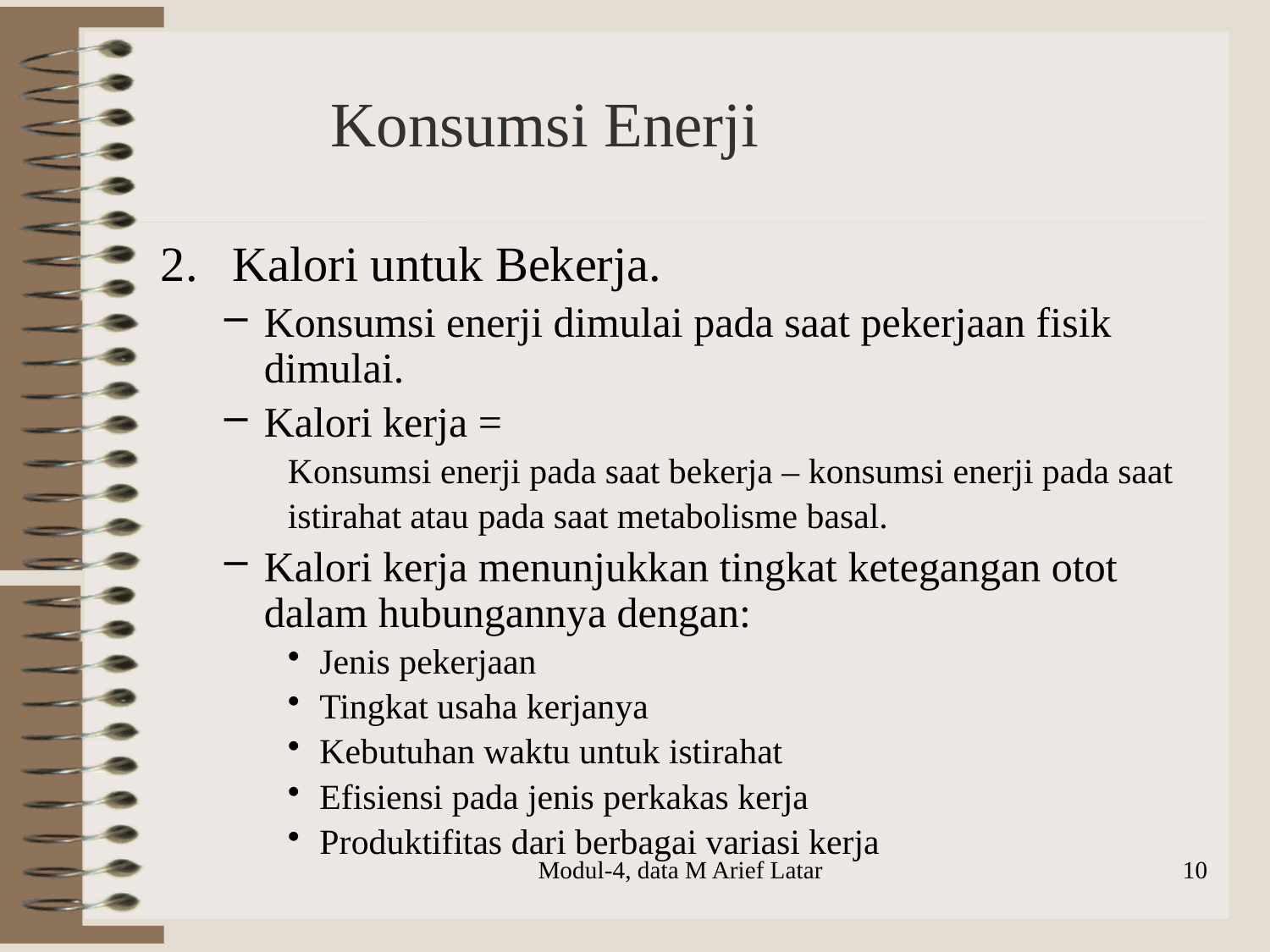

# Konsumsi Enerji
Kalori untuk Bekerja.
Konsumsi enerji dimulai pada saat pekerjaan fisik dimulai.
Kalori kerja =
Konsumsi enerji pada saat bekerja – konsumsi enerji pada saat
istirahat atau pada saat metabolisme basal.
Kalori kerja menunjukkan tingkat ketegangan otot dalam hubungannya dengan:
Jenis pekerjaan
Tingkat usaha kerjanya
Kebutuhan waktu untuk istirahat
Efisiensi pada jenis perkakas kerja
Produktifitas dari berbagai variasi kerja
Modul-4, data M Arief Latar
10